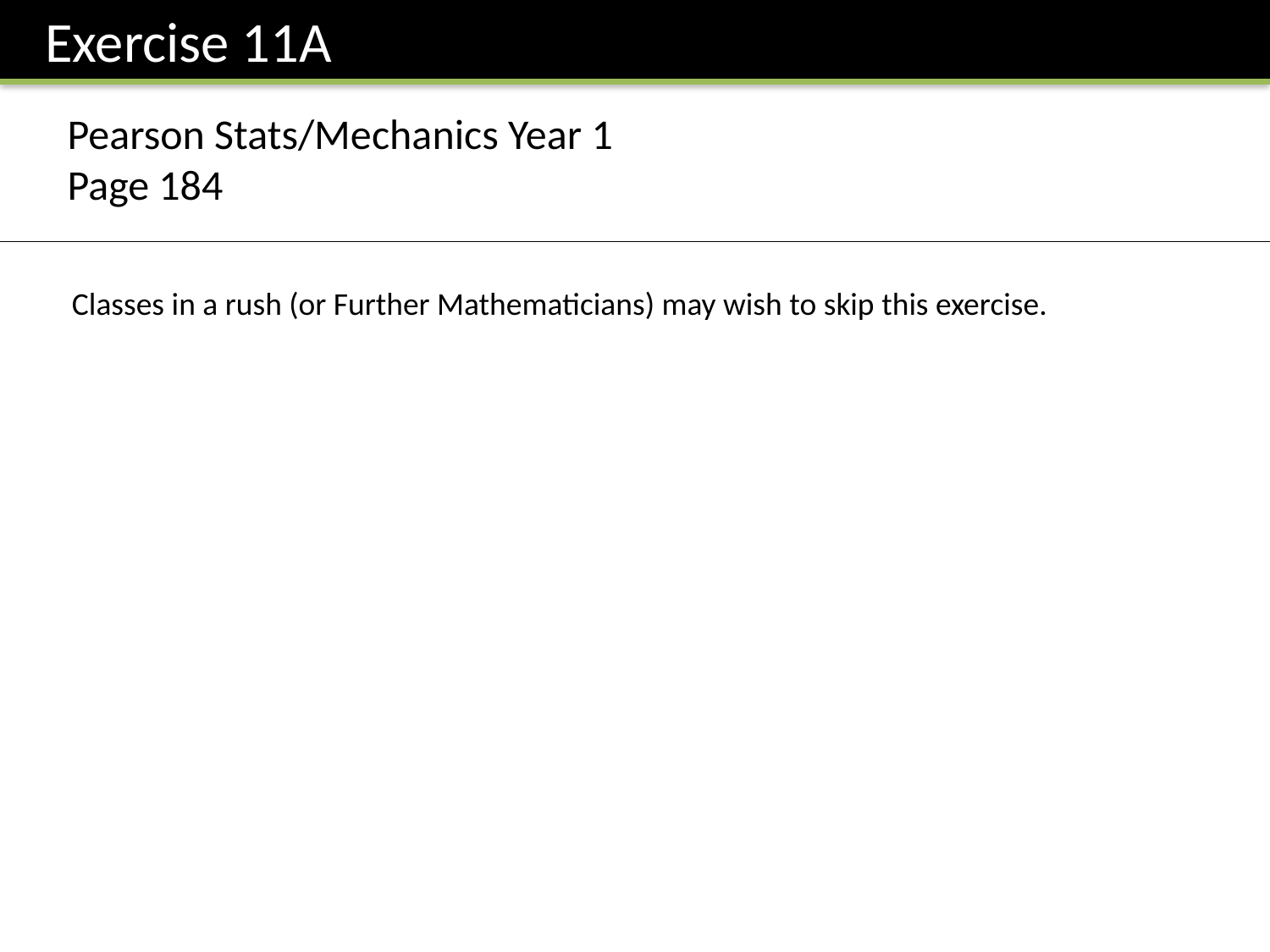

Exercise 11A
Pearson Stats/Mechanics Year 1
Page 184
Classes in a rush (or Further Mathematicians) may wish to skip this exercise.